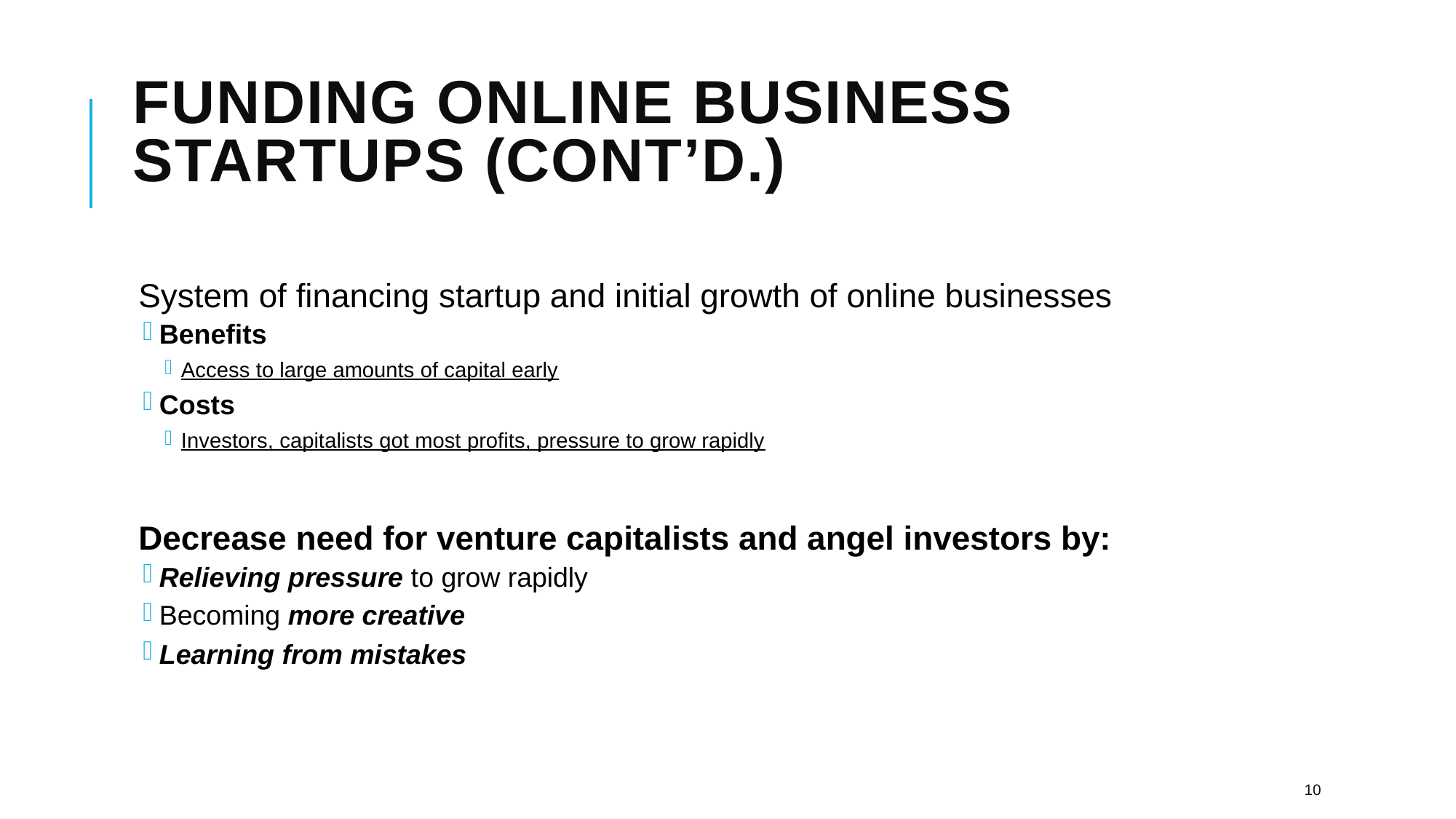

# Funding Online Business Startups (cont’d.)
System of financing startup and initial growth of online businesses
Benefits
Access to large amounts of capital early
Costs
Investors, capitalists got most profits, pressure to grow rapidly

Decrease need for venture capitalists and angel investors by:
Relieving pressure to grow rapidly
Becoming more creative
Learning from mistakes

10